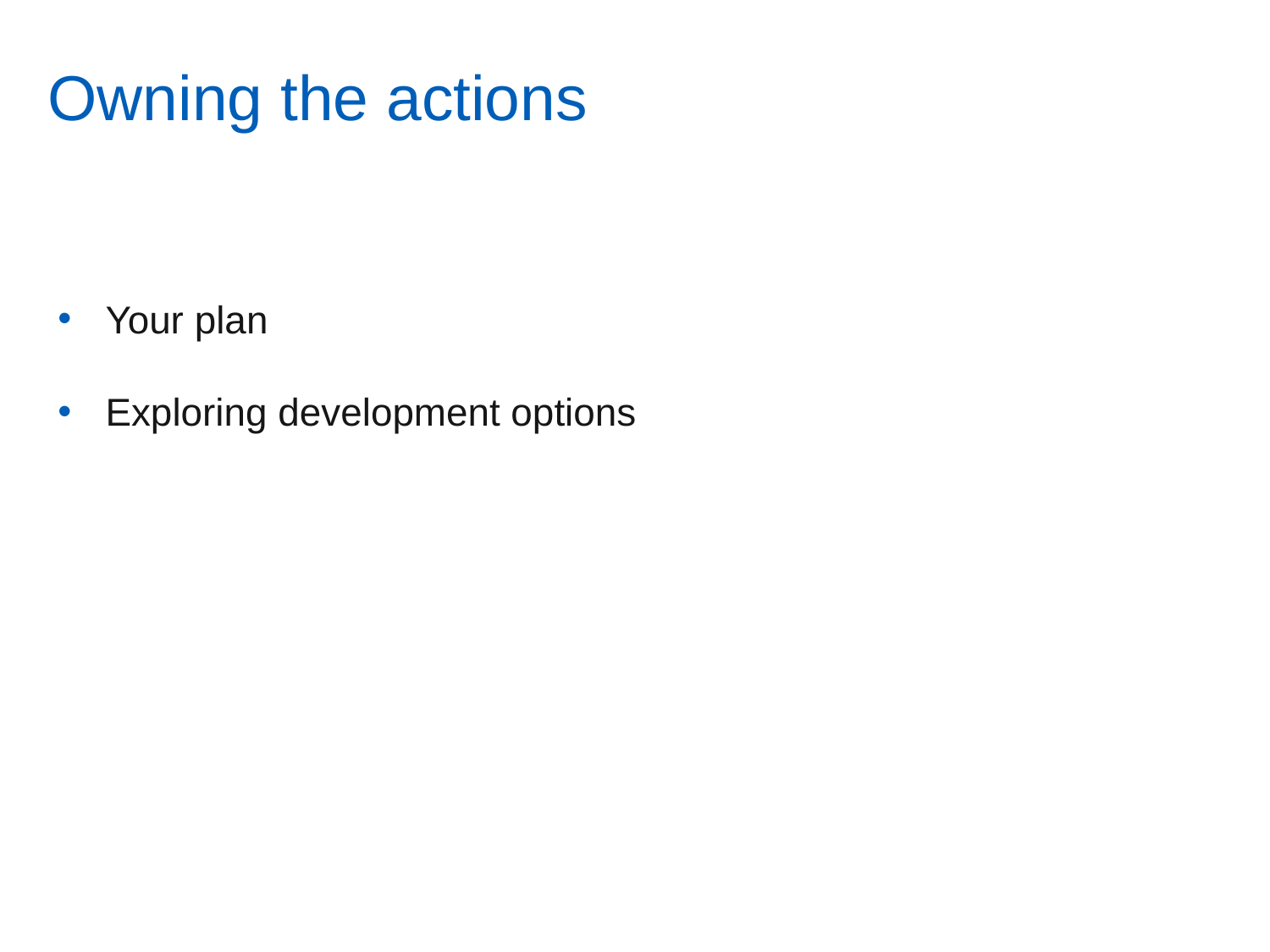

# Owning the actions
Your plan

Exploring development options